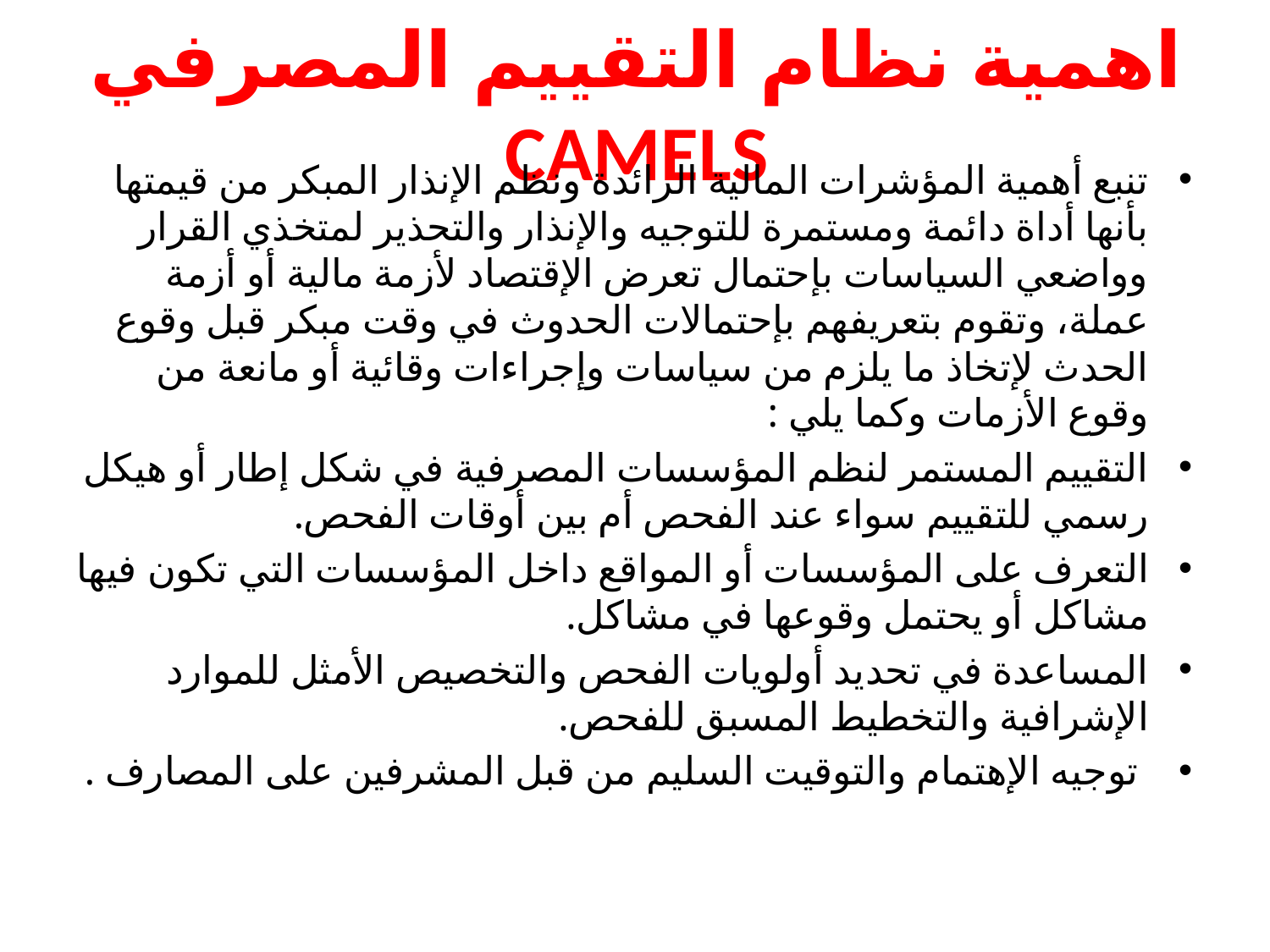

# اهمية نظام التقييم المصرفي CAMELS
تنبع أهمية المؤشرات المالية الرائدة ونظم الإنذار المبكر من قيمتها بأنها أداة دائمة ومستمرة للتوجيه والإنذار والتحذير لمتخذي القرار وواضعي السياسات بإحتمال تعرض الإقتصاد لأزمة مالية أو أزمة عملة، وتقوم بتعريفهم بإحتمالات الحدوث في وقت مبكر قبل وقوع الحدث لإتخاذ ما يلزم من سياسات وإجراءات وقائية أو مانعة من وقوع الأزمات وكما يلي :
التقييم المستمر لنظم المؤسسات المصرفية في شكل إطار أو هيكل رسمي للتقييم سواء عند الفحص أم بين أوقات الفحص.
التعرف على المؤسسات أو المواقع داخل المؤسسات التي تكون فيها مشاكل أو يحتمل وقوعها في مشاكل.
المساعدة في تحديد أولويات الفحص والتخصيص الأمثل للموارد الإشرافية والتخطيط المسبق للفحص.
 توجيه الإهتمام والتوقيت السليم من قبل المشرفين على المصارف .